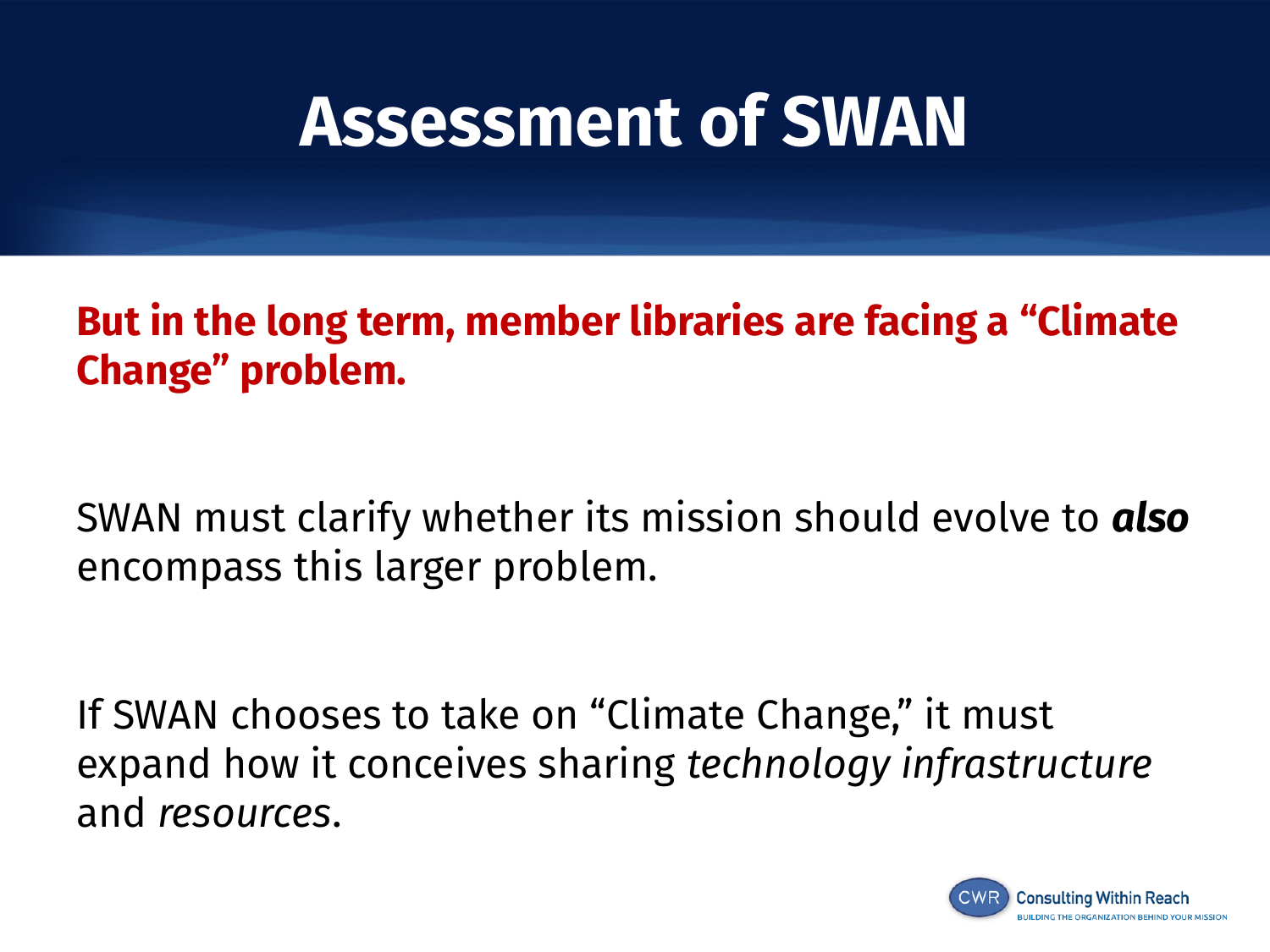

# Assessment of SWAN
But in the long term, member libraries are facing a “Climate Change” problem.

SWAN must clarify whether its mission should evolve to also encompass this larger problem.

If SWAN chooses to take on “Climate Change,” it must expand how it conceives sharing technology infrastructure and resources.